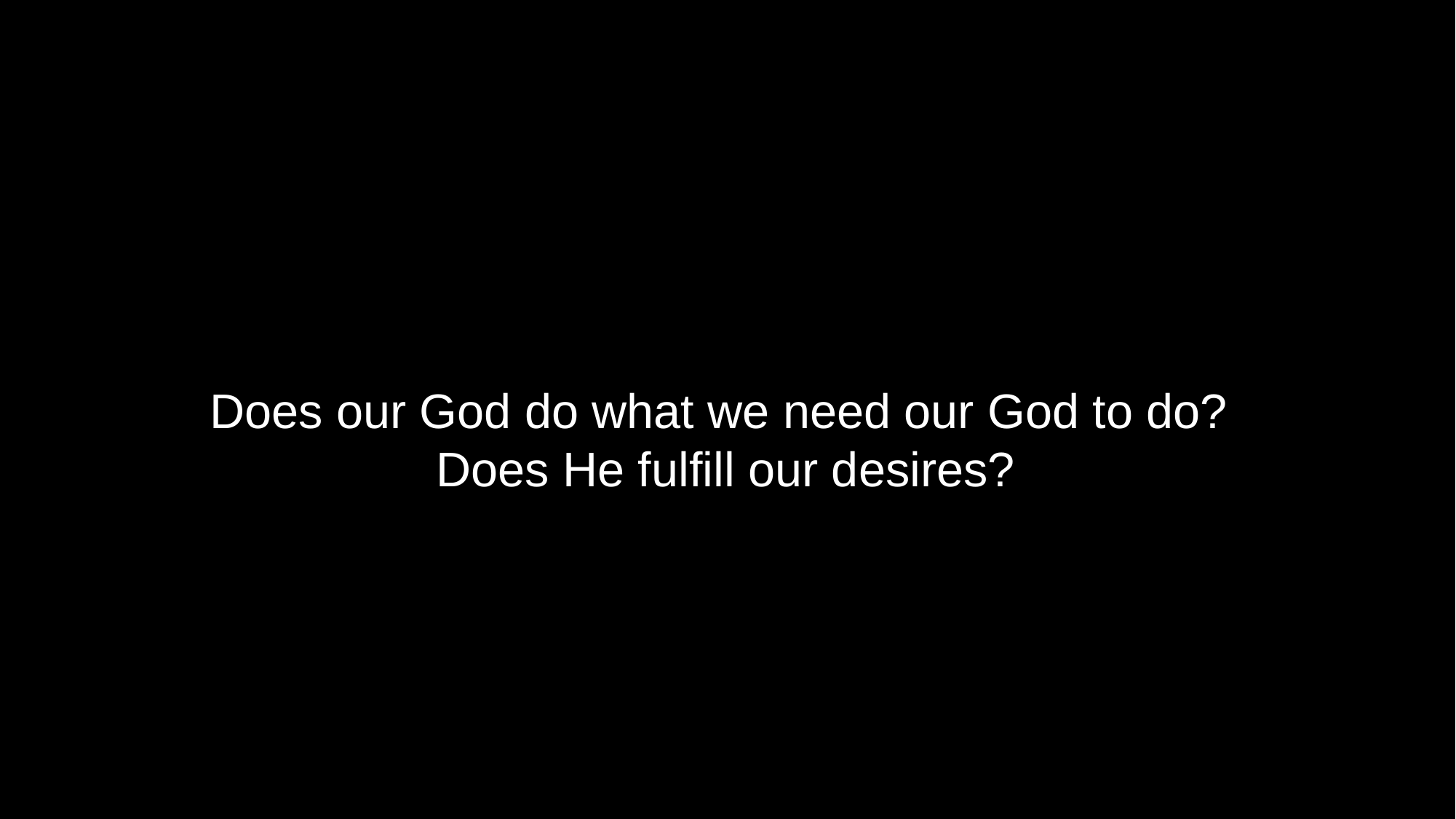

Does our God do what we need our God to do?
Does He fulfill our desires?